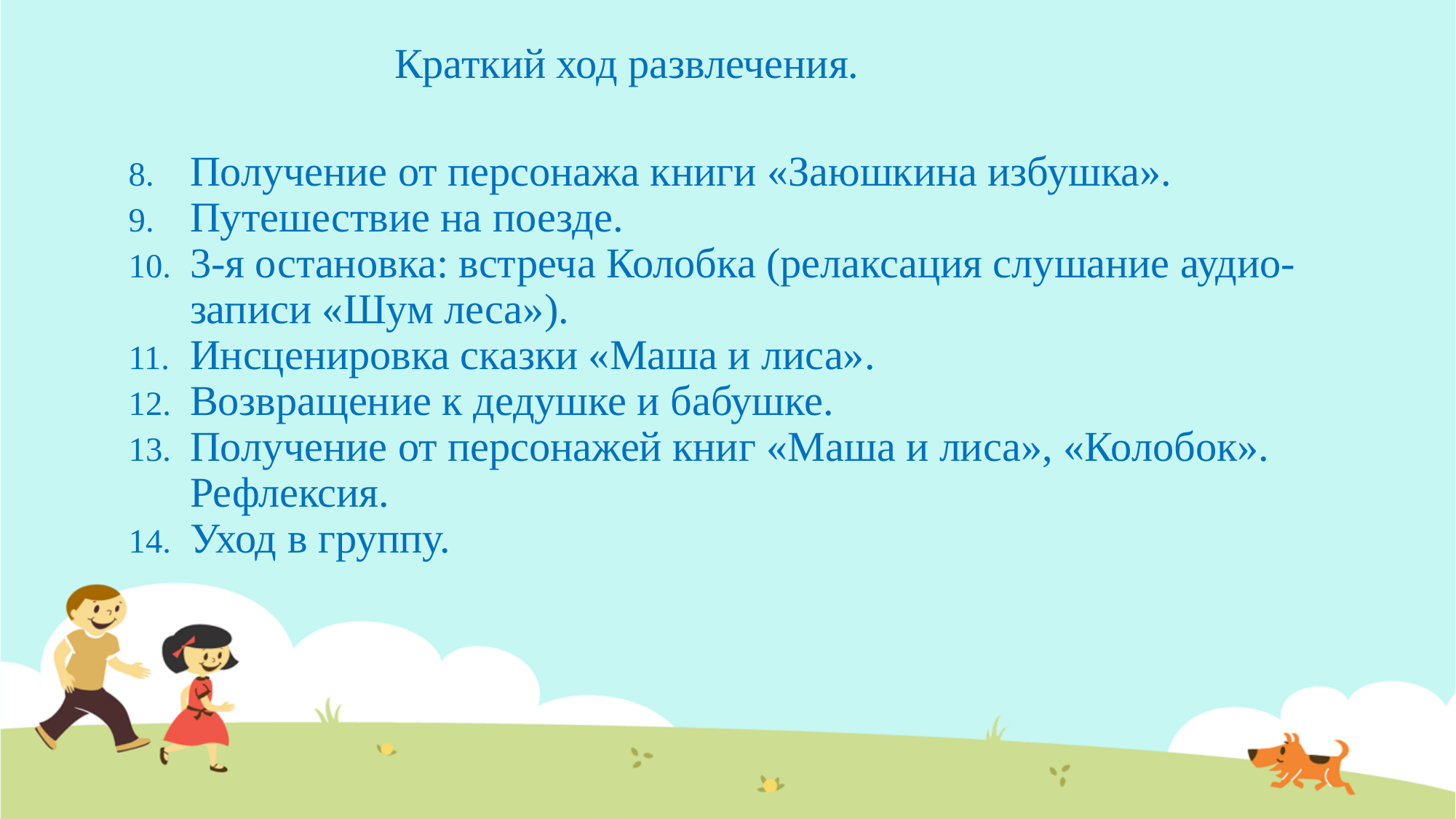

# Краткий ход развлечения.
Получение от персонажа книги «Заюшкина избушка».
Путешествие на поезде.
3-я остановка: встреча Колобка (релаксация слушание аудио-записи «Шум леса»).
Инсценировка сказки «Маша и лиса».
Возвращение к дедушке и бабушке.
Получение от персонажей книг «Маша и лиса», «Колобок». Рефлексия.
Уход в группу.